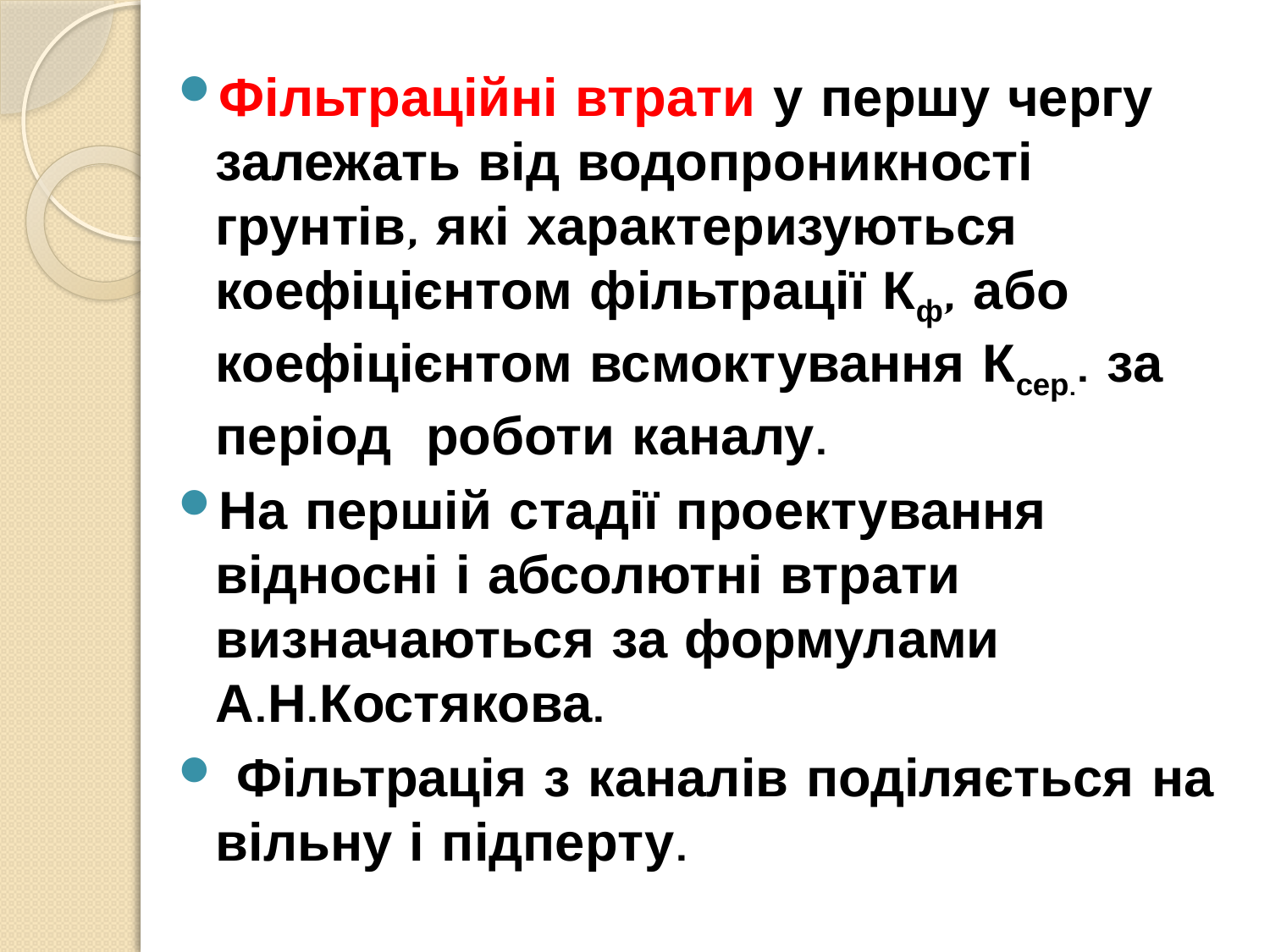

Фільтраційні втрати у першу чергу залежать від водопроникності грунтів, які характеризуються коефіцієнтом фільтрації Кф, або коефіцієнтом всмоктування Ксер.. за період  роботи каналу.
На першій стадії проектування відносні і абсолютні втрати визначаються за формулами А.Н.Костякова.
 Фільтрація з каналів поділяється на вільну і підперту.